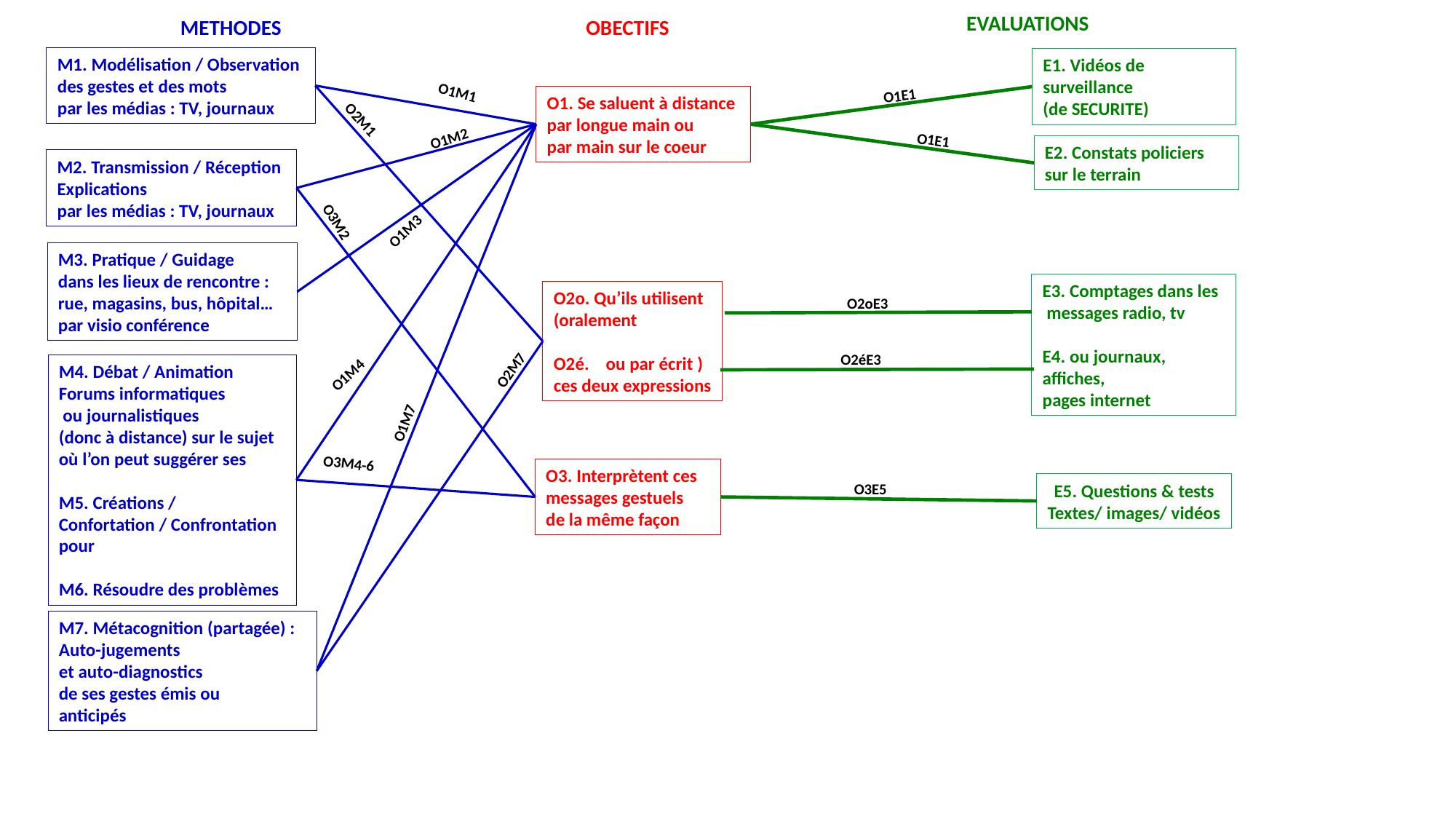

EVALUATIONS
METHODES
OBECTIFS
M1. Modélisation / Observation
des gestes et des mots
par les médias : TV, journaux
E1. Vidéos de surveillance
(de SECURITE)
O1M1
O1E1
O1. Se saluent à distance
par longue main ou
par main sur le coeur
O2M1
O1M2
O1E1
E2. Constats policiers
sur le terrain
M2. Transmission / Réception
Explications
par les médias : TV, journaux
O3M2
O1M3
M3. Pratique / Guidage
dans les lieux de rencontre :
rue, magasins, bus, hôpital…
par visio conférence
E3. Comptages dans les
 messages radio, tv

E4. ou journaux, affiches,
pages internet
O2o. Qu’ils utilisent
(oralement

O2é.    ou par écrit )
ces deux expressions
O2oE3
O2éE3
M4. Débat / Animation
Forums informatiques
 ou journalistiques
(donc à distance) sur le sujet
où l’on peut suggérer ses

M5. Créations /  Confortation / Confrontation pour

M6. Résoudre des problèmes
O2M7
O1M4
O1M7
O3M4-6
O3. Interprètent ces
messages gestuels
de la même façon
O3E5
E5. Questions & tests
Textes/ images/ vidéos
M7. Métacognition (partagée) :
Auto-jugements
et auto-diagnostics
de ses gestes émis ou
anticipés